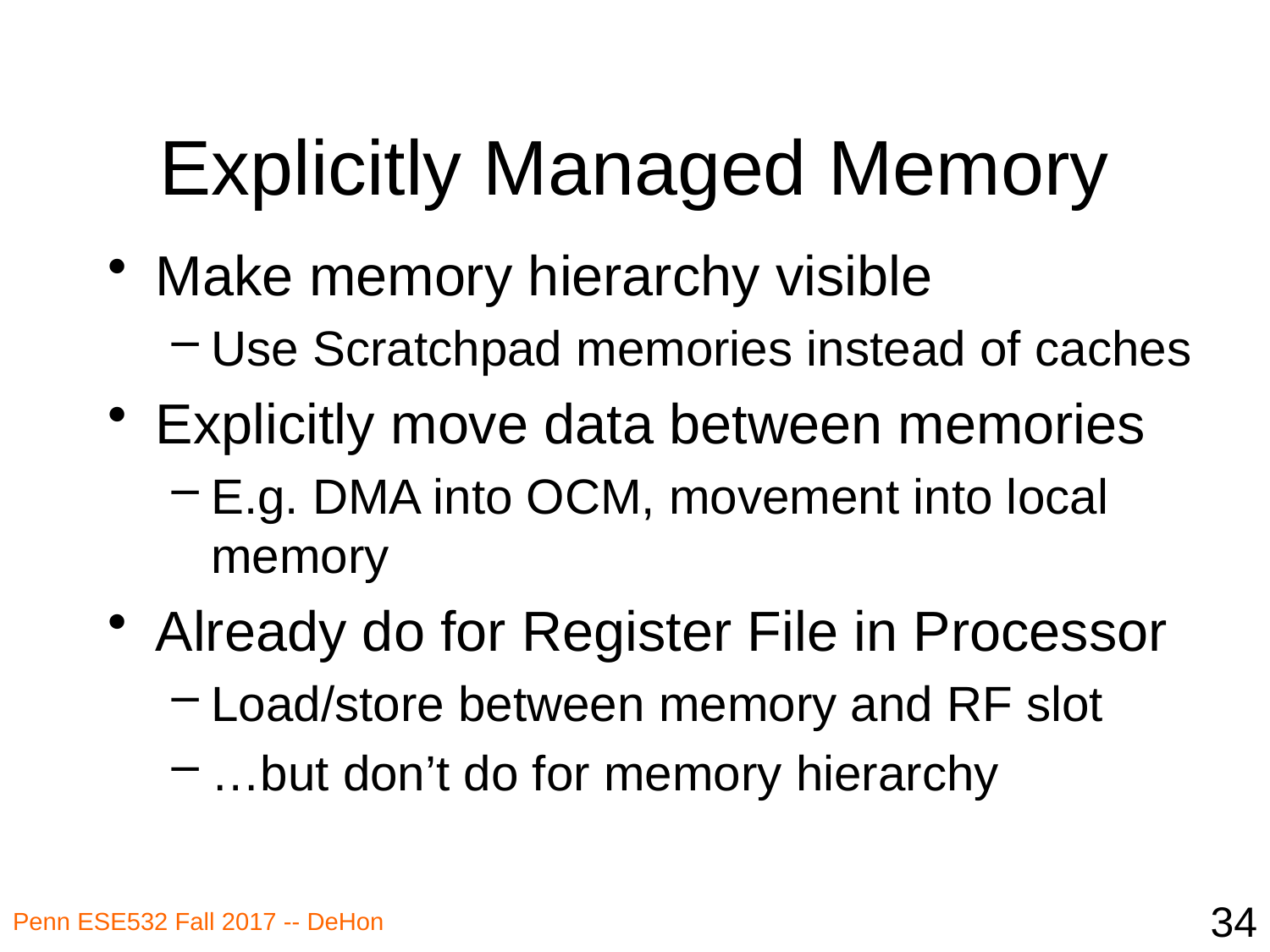

# Explicitly Managed Memory
Make memory hierarchy visible
Use Scratchpad memories instead of caches
Explicitly move data between memories
E.g. DMA into OCM, movement into local memory
Already do for Register File in Processor
Load/store between memory and RF slot
…but don’t do for memory hierarchy
34
Penn ESE532 Fall 2017 -- DeHon